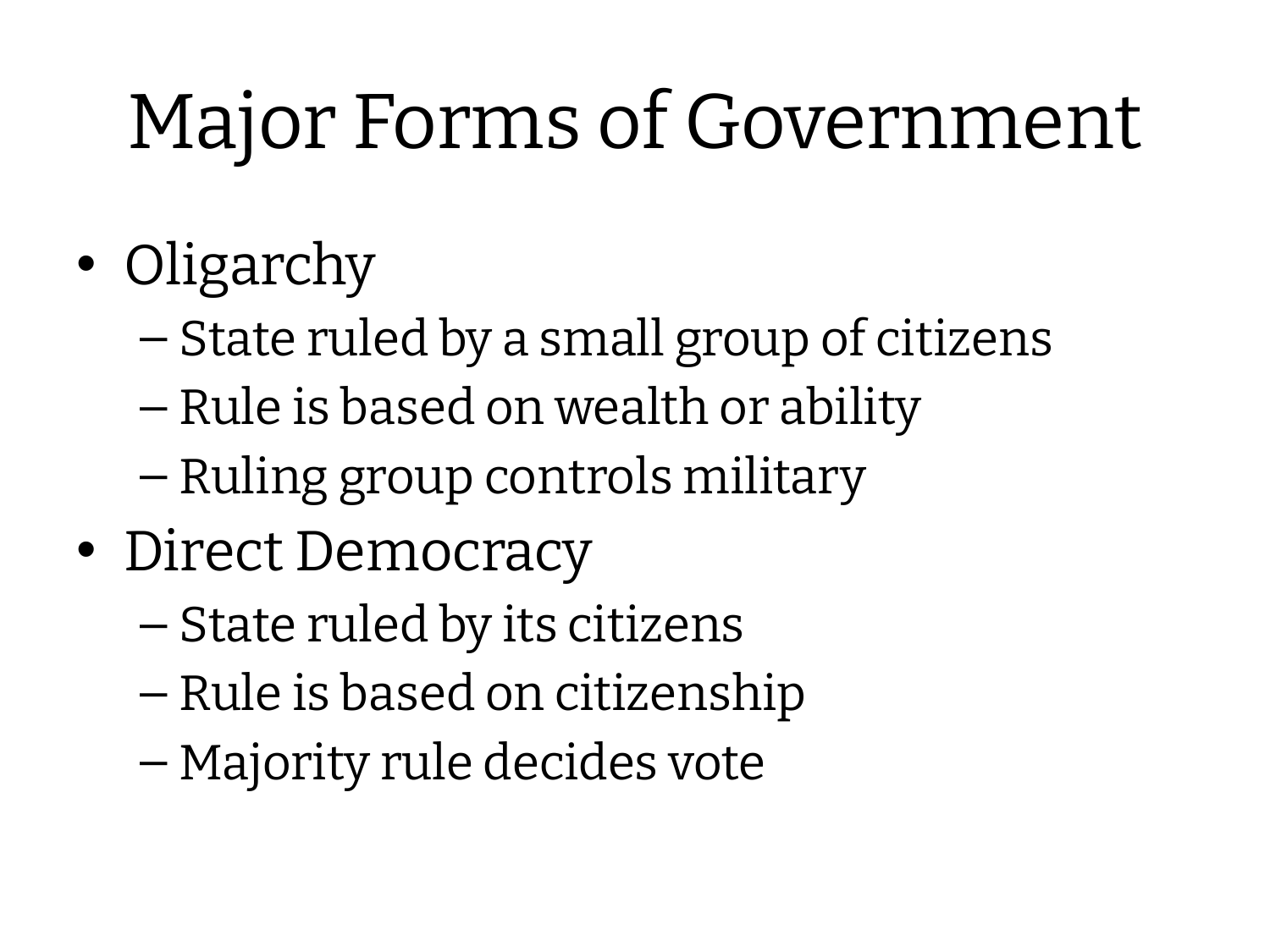

# Major Forms of Government
Oligarchy
State ruled by a small group of citizens
Rule is based on wealth or ability
Ruling group controls military
Direct Democracy
State ruled by its citizens
Rule is based on citizenship
Majority rule decides vote